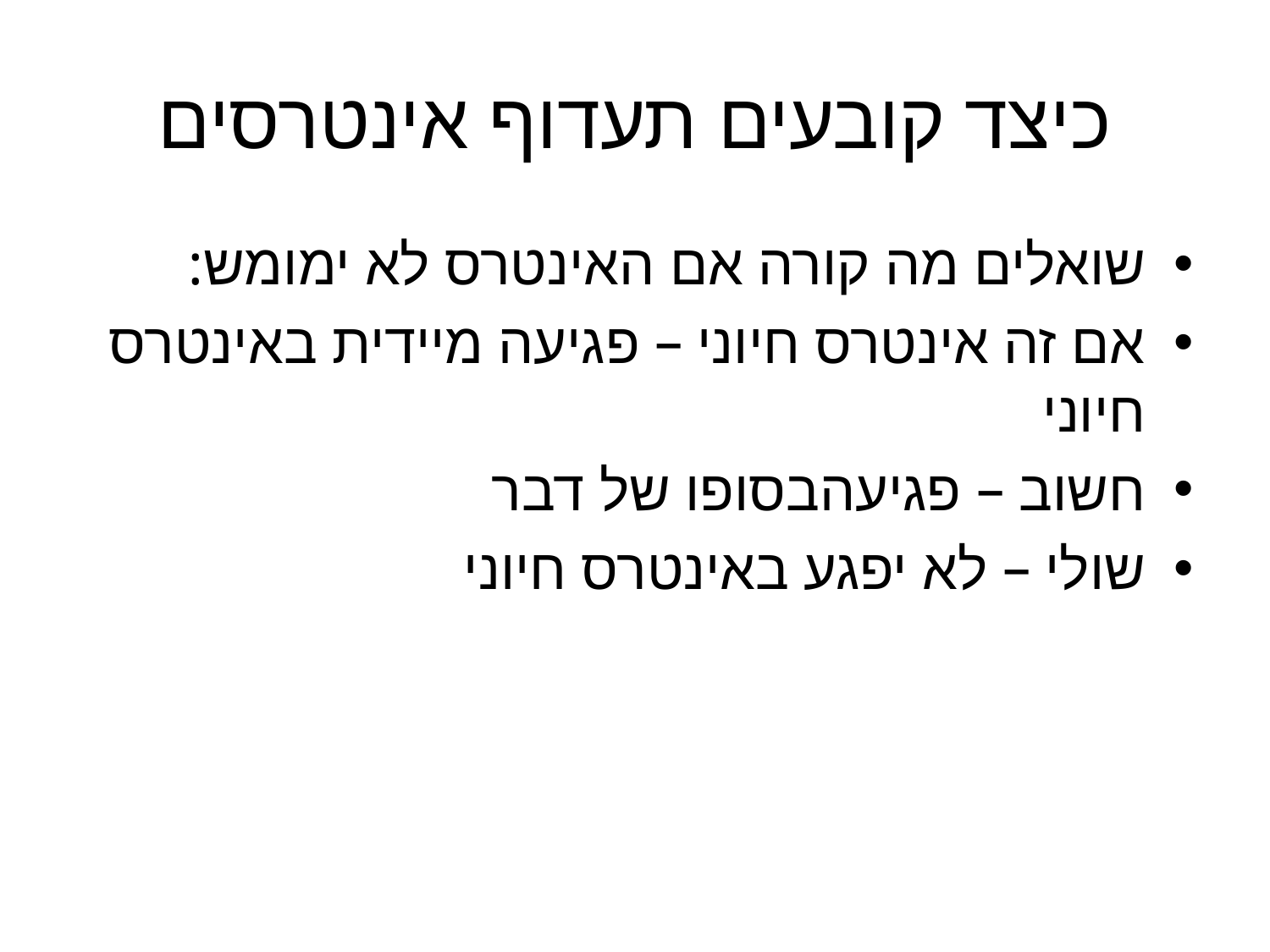

# כיצד קובעים תעדוף אינטרסים
שואלים מה קורה אם האינטרס לא ימומש:
אם זה אינטרס חיוני – פגיעה מיידית באינטרס חיוני
חשוב – פגיעהבסופו של דבר
שולי – לא יפגע באינטרס חיוני